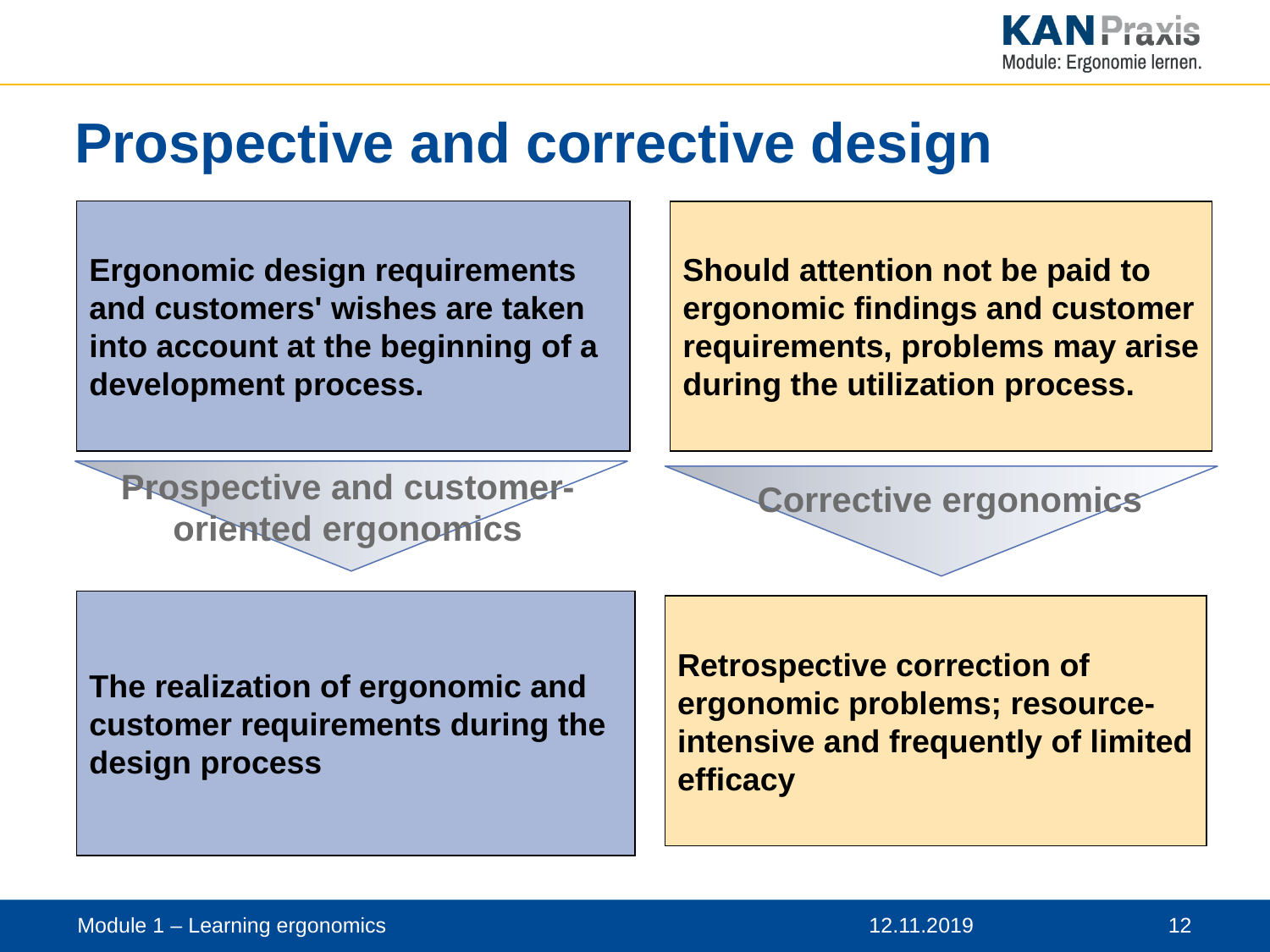

# Prospective and corrective design
Ergonomic design requirements and customers' wishes are taken into account at the beginning of a development process.
Should attention not be paid to ergonomic findings and customer requirements, problems may arise during the utilization process.

Prospective and customer-oriented ergonomics
Corrective ergonomics
The realization of ergonomic and customer requirements during the design process
Retrospective correction of ergonomic problems; resource-intensive and frequently of limited efficacy
Module 1 – Learning ergonomics
12.11.2019
 12